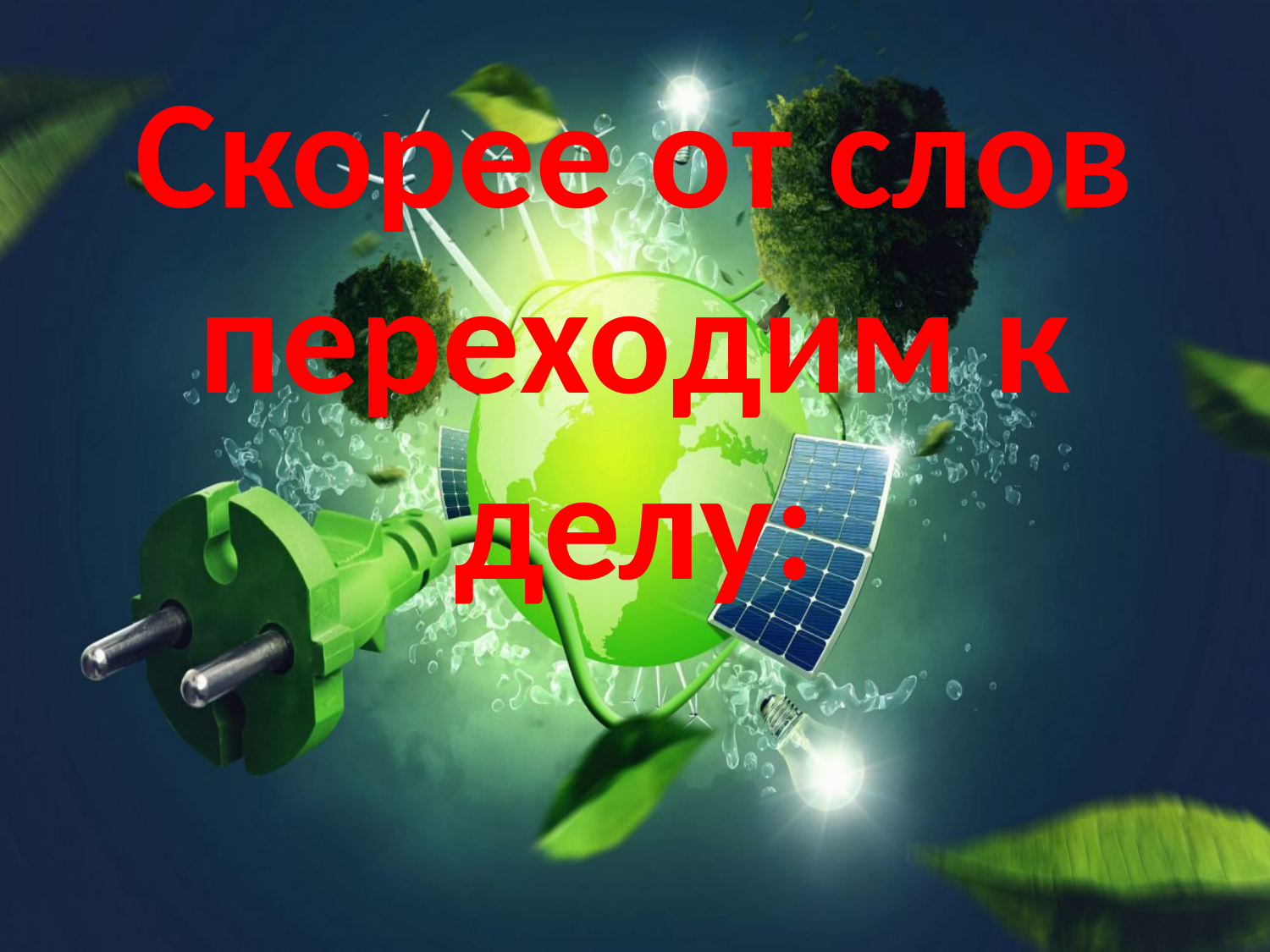

# Скорее от слов переходим к делу: